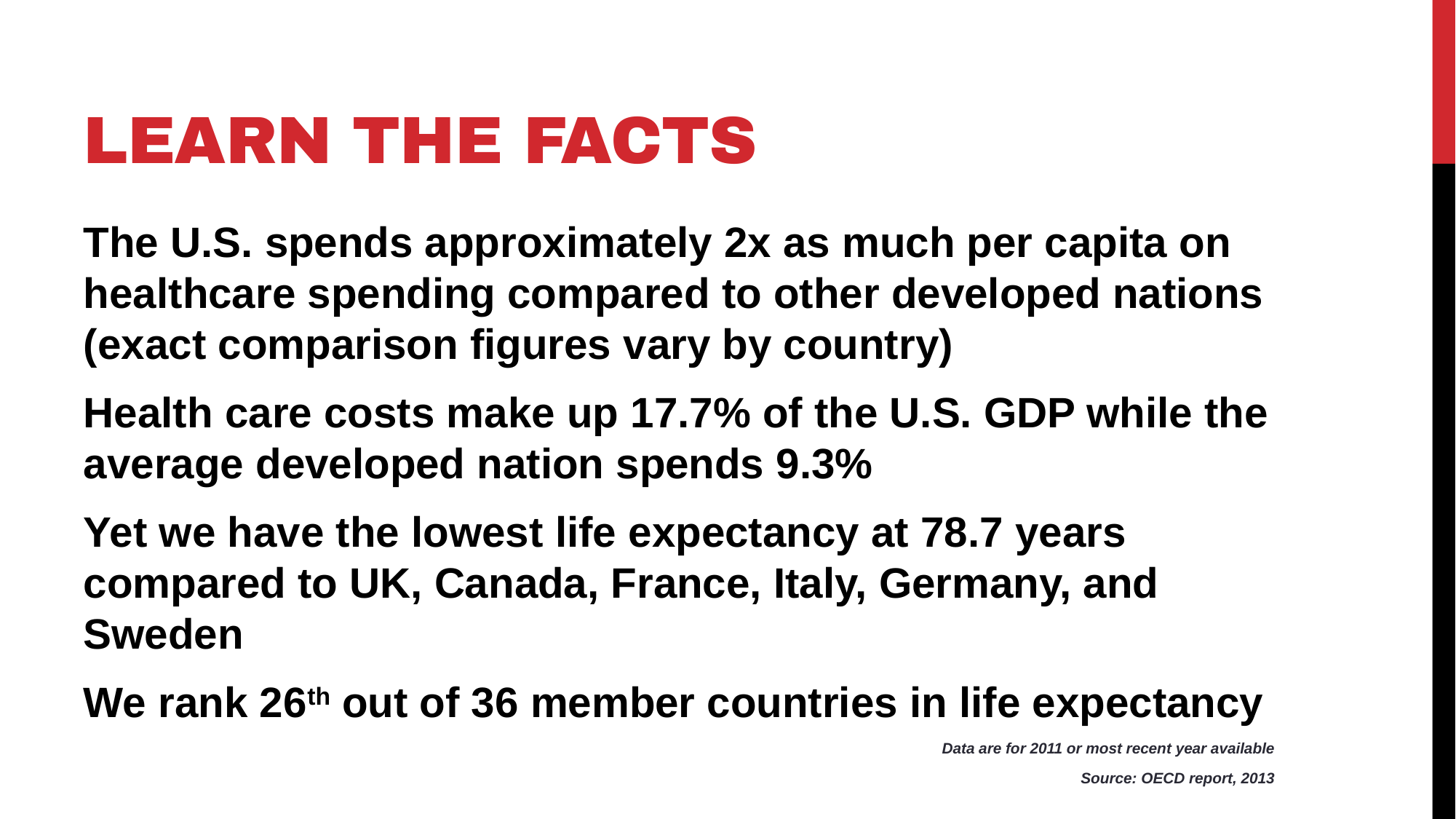

# LEARN THE FACTS
The U.S. spends approximately 2x as much per capita on healthcare spending compared to other developed nations (exact comparison figures vary by country)
Health care costs make up 17.7% of the U.S. GDP while the average developed nation spends 9.3%
Yet we have the lowest life expectancy at 78.7 years compared to UK, Canada, France, Italy, Germany, and Sweden
We rank 26th out of 36 member countries in life expectancy
Data are for 2011 or most recent year available
Source: OECD report, 2013